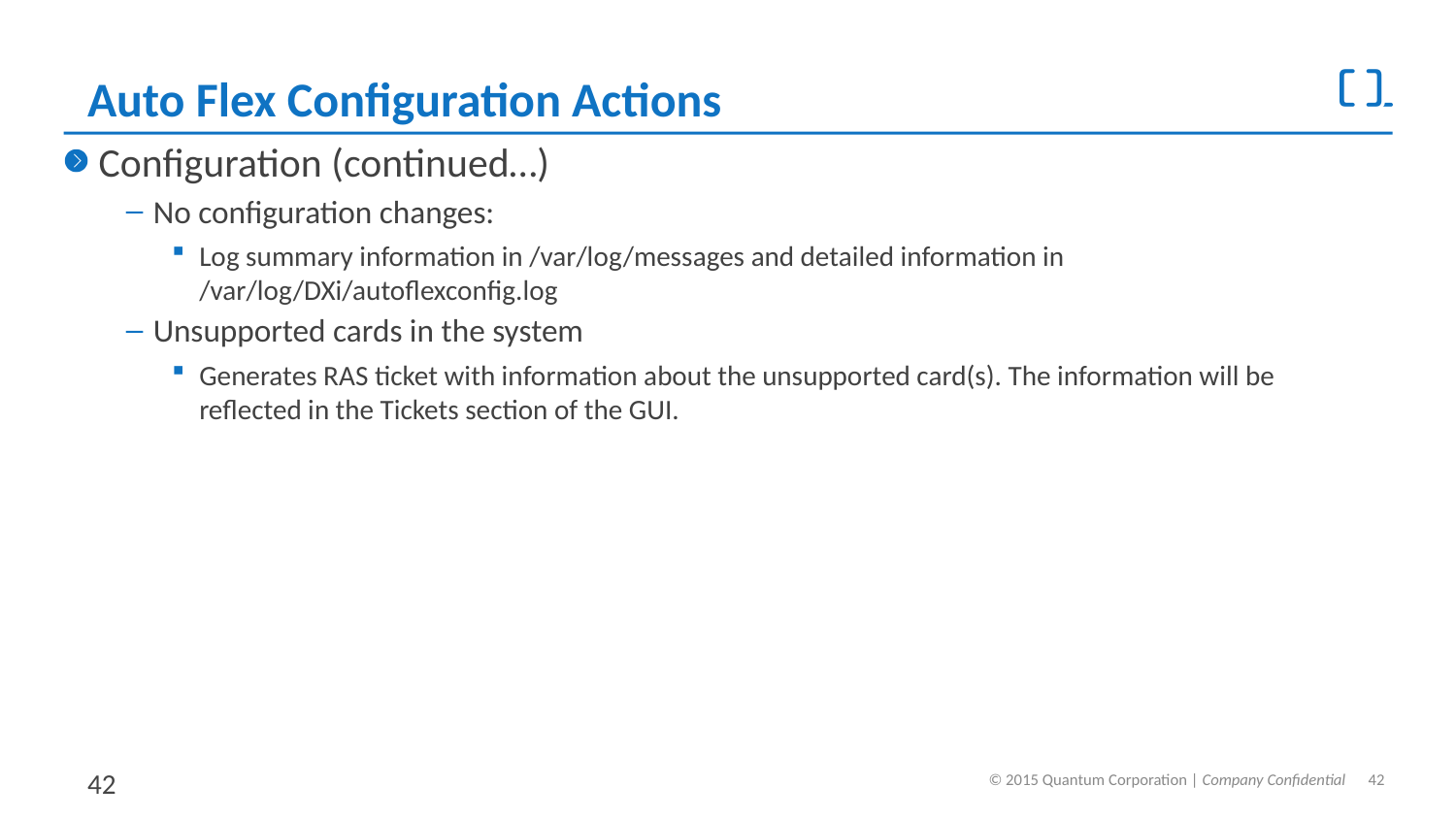

# Auto Flex Configuration Actions
Configuration (continued…)
No configuration changes:
Log summary information in /var/log/messages and detailed information in /var/log/DXi/autoflexconfig.log
Unsupported cards in the system
Generates RAS ticket with information about the unsupported card(s). The information will be reflected in the Tickets section of the GUI.
42